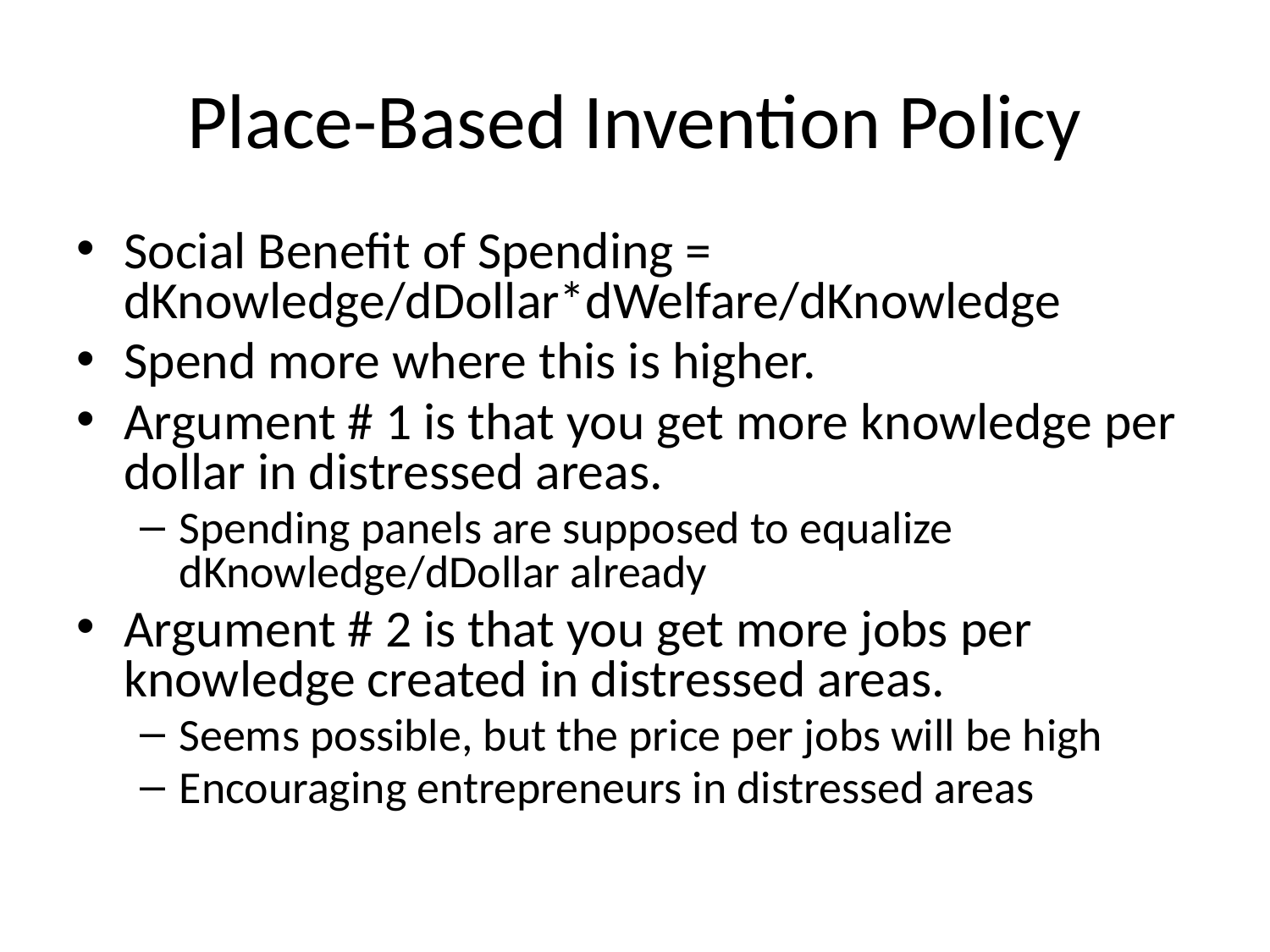

# Place-Based Invention Policy
Social Benefit of Spending = dKnowledge/dDollar*dWelfare/dKnowledge
Spend more where this is higher.
Argument # 1 is that you get more knowledge per dollar in distressed areas.
Spending panels are supposed to equalize dKnowledge/dDollar already
Argument # 2 is that you get more jobs per knowledge created in distressed areas.
Seems possible, but the price per jobs will be high
Encouraging entrepreneurs in distressed areas